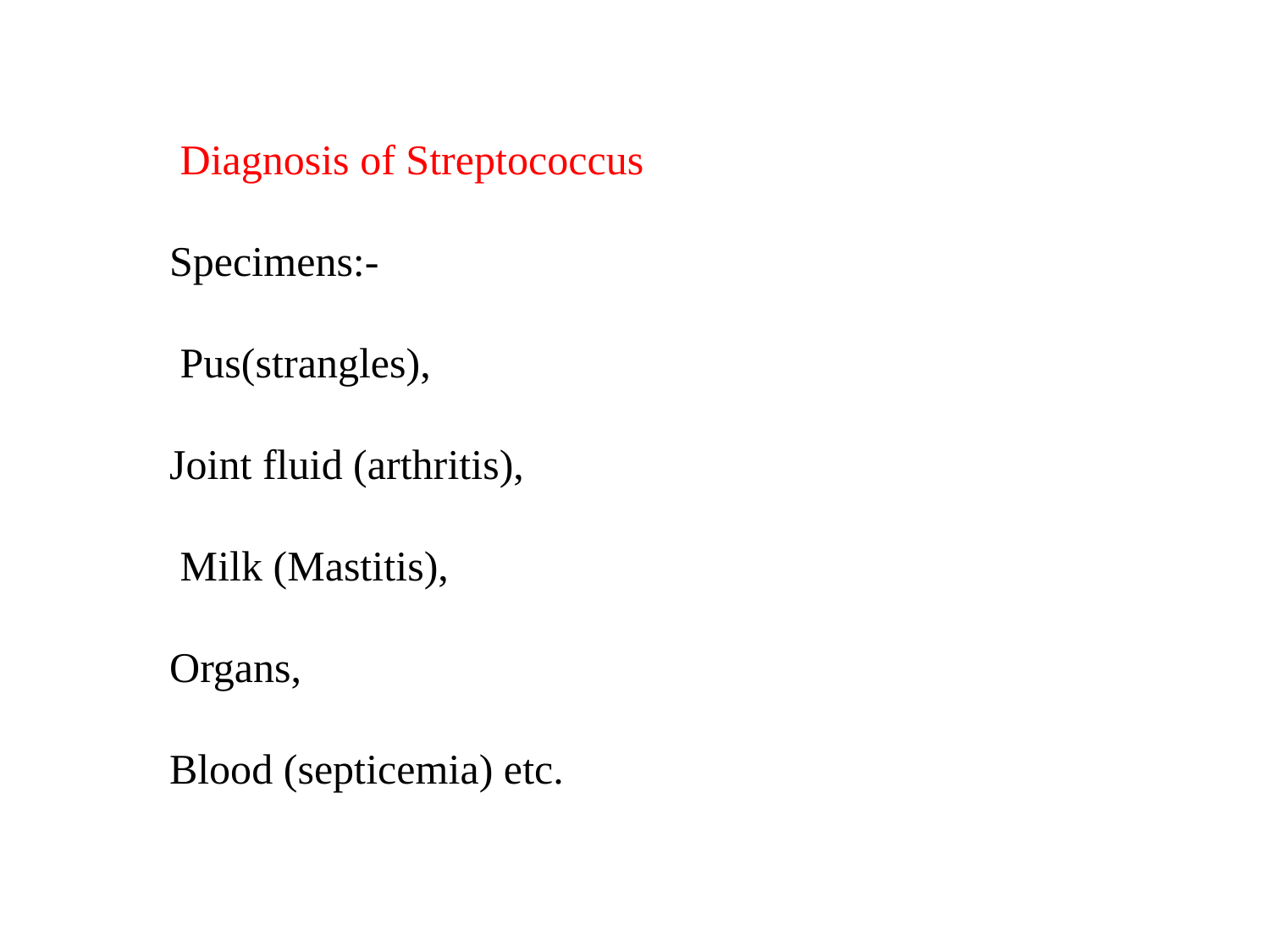

Diagnosis of Streptococcus

Specimens:-

 Pus(strangles),

Joint fluid (arthritis),

 Milk (Mastitis),

Organs,

Blood (septicemia) etc.